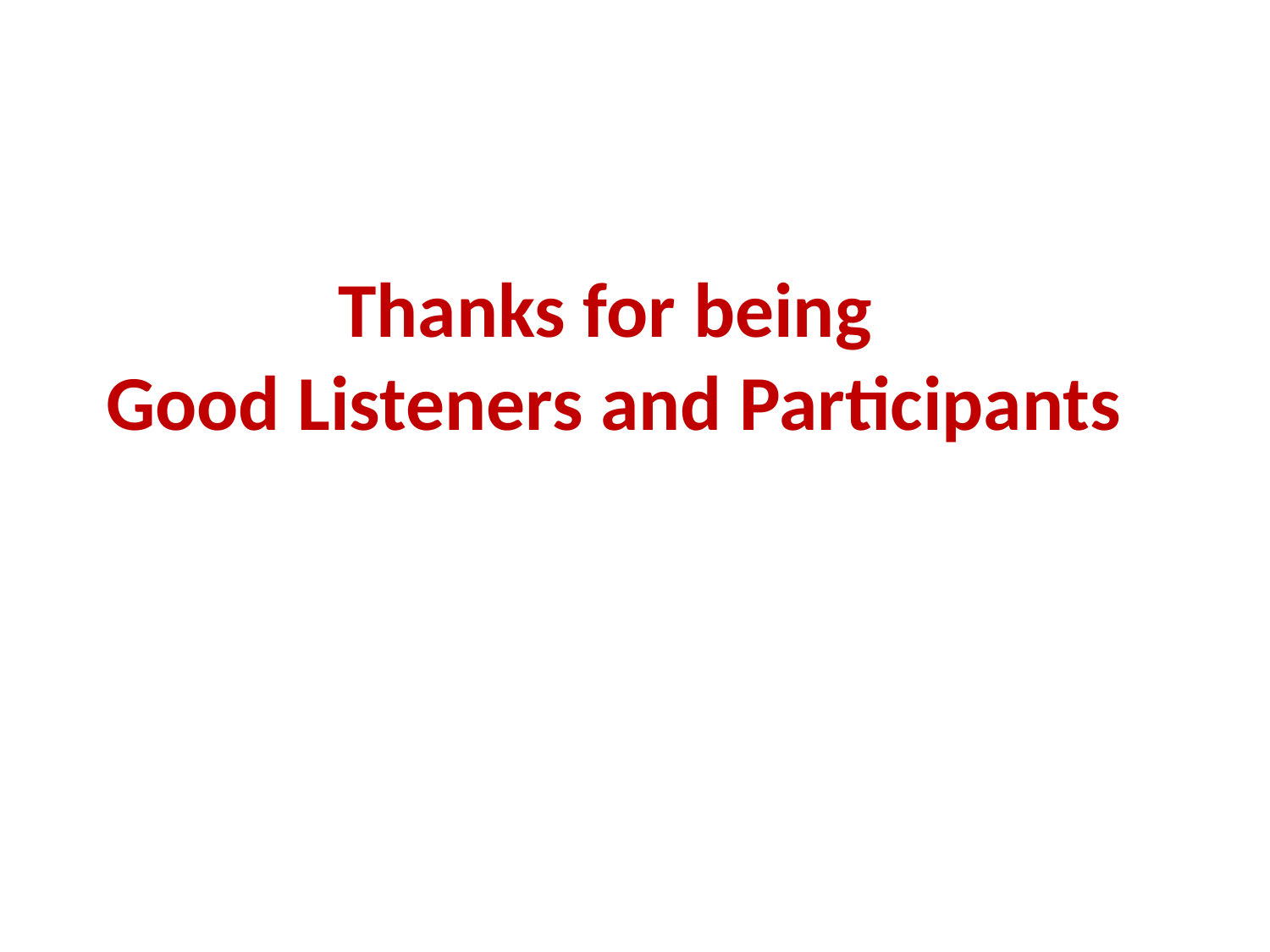

Thanks for being
Good Listeners and Participants